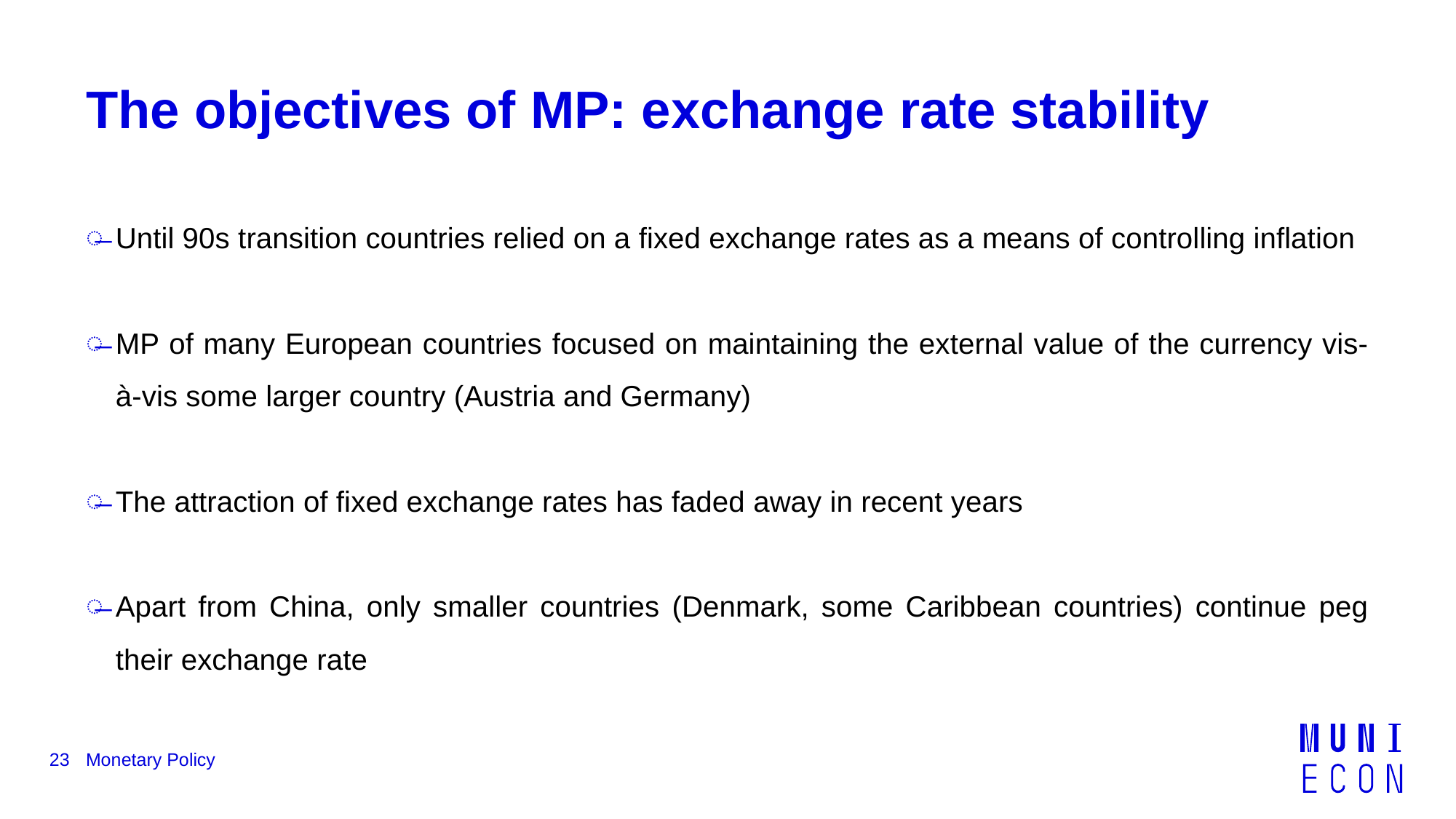

# The objectives of MP: exchange rate stability
Until 90s transition countries relied on a ﬁxed exchange rates as a means of controlling inﬂation

MP of many European countries focused on maintaining the external value of the currency vis-à-vis some larger country (Austria and Germany)

The attraction of ﬁxed exchange rates has faded away in recent years

Apart from China, only smaller countries (Denmark, some Caribbean countries) continue peg their exchange rate

23
Monetary Policy